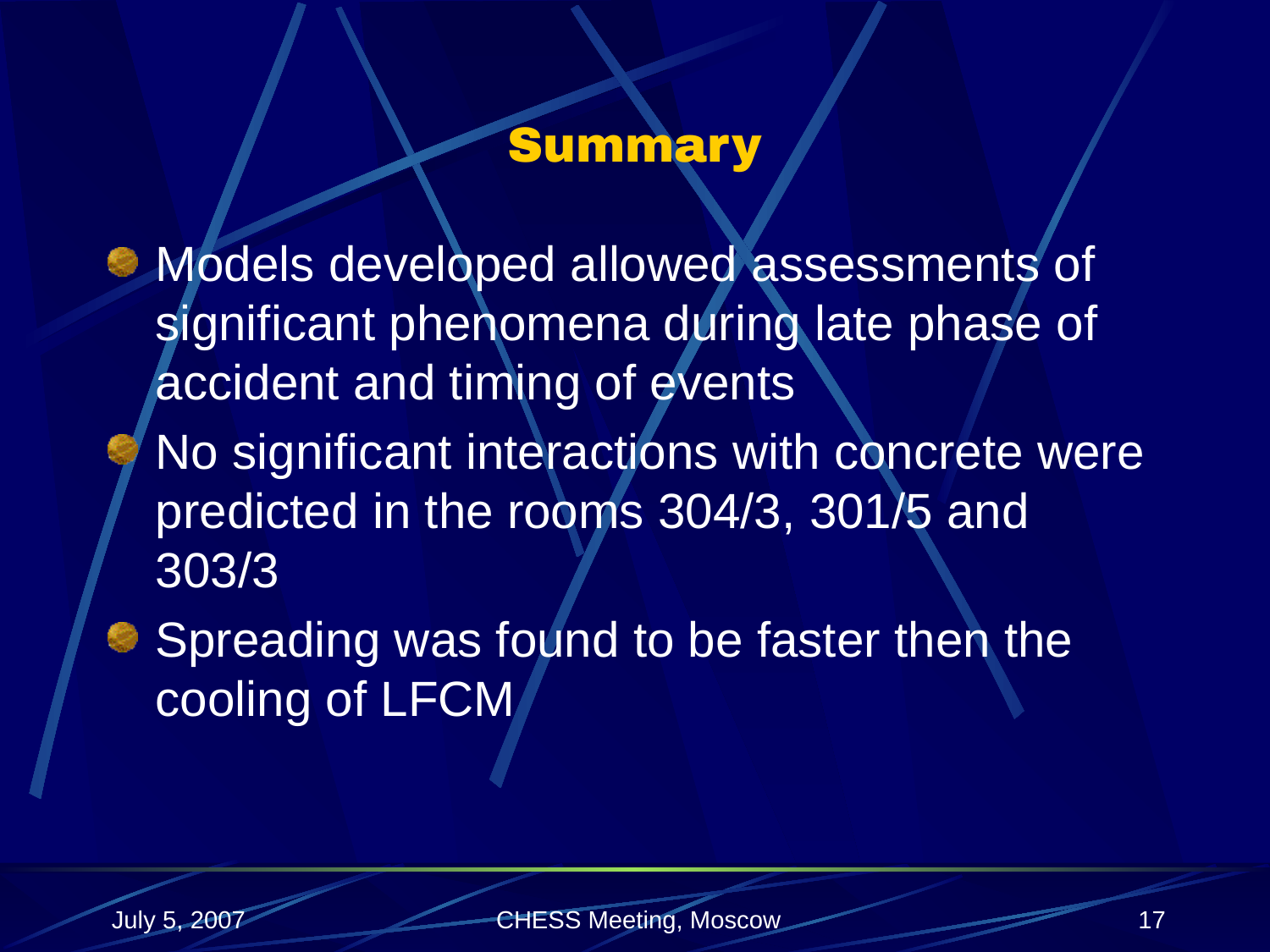

# Summary
Models developed allowed assessments of significant phenomena during late phase of accident and timing of events
No significant interactions with concrete were predicted in the rooms 304/3, 301/5 and 303/3
Spreading was found to be faster then the cooling of LFCM
July 5, 2007
CHESS Meeting, Moscow
17